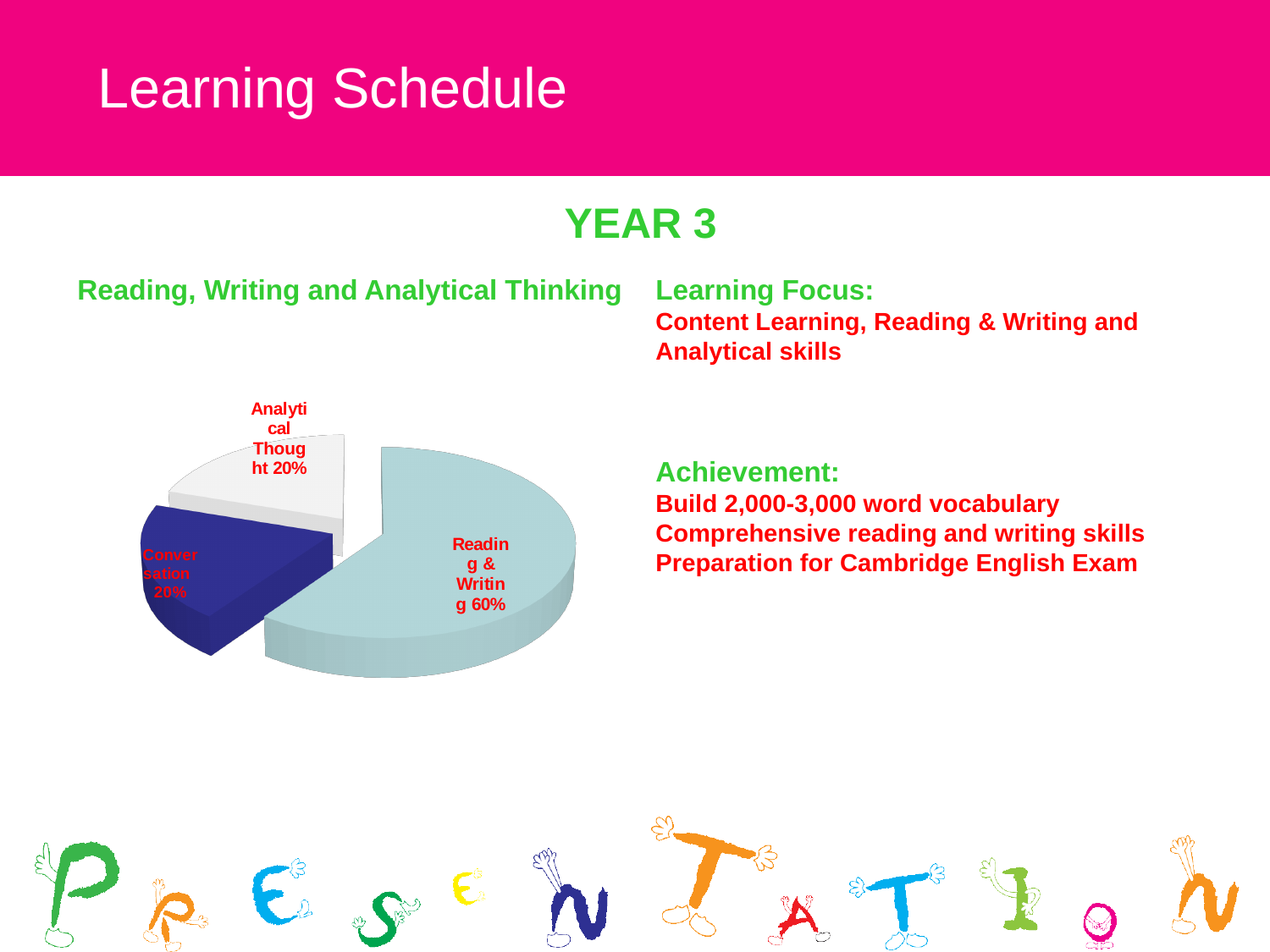

# Learning Schedule
	YEAR 3
Reading, Writing and Analytical Thinking
Learning Focus:
Content Learning, Reading & Writing and
Analytical skills

Achievement:
Build 2,000-3,000 word vocabulary
Comprehensive reading and writing skills
Preparation for Cambridge English Exam

[unsupported chart]